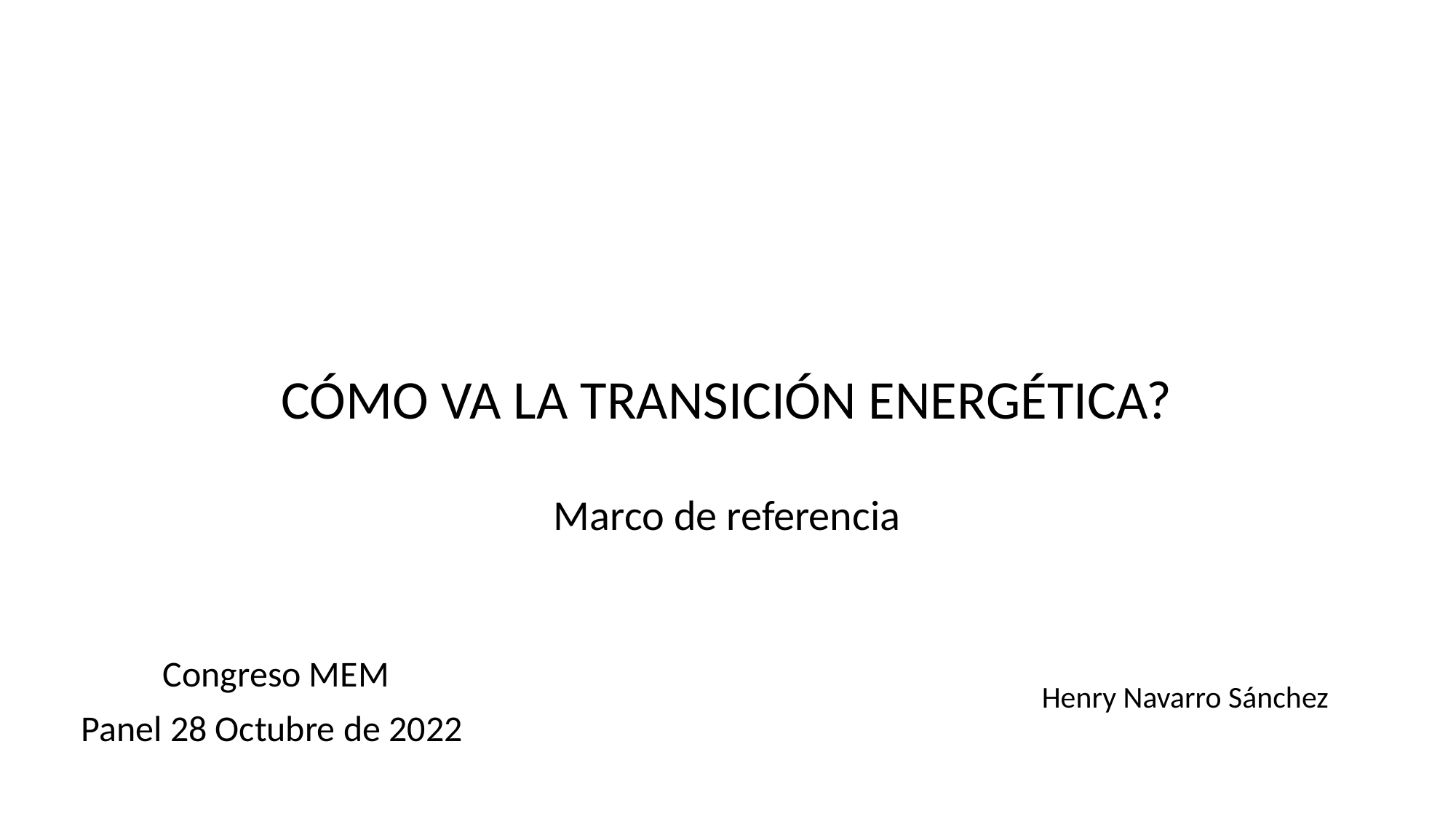

# CÓMO VA LA TRANSICIÓN ENERGÉTICA?
Marco de referencia

 Congreso MEM
Panel 28 Octubre de 2022
Henry Navarro Sánchez